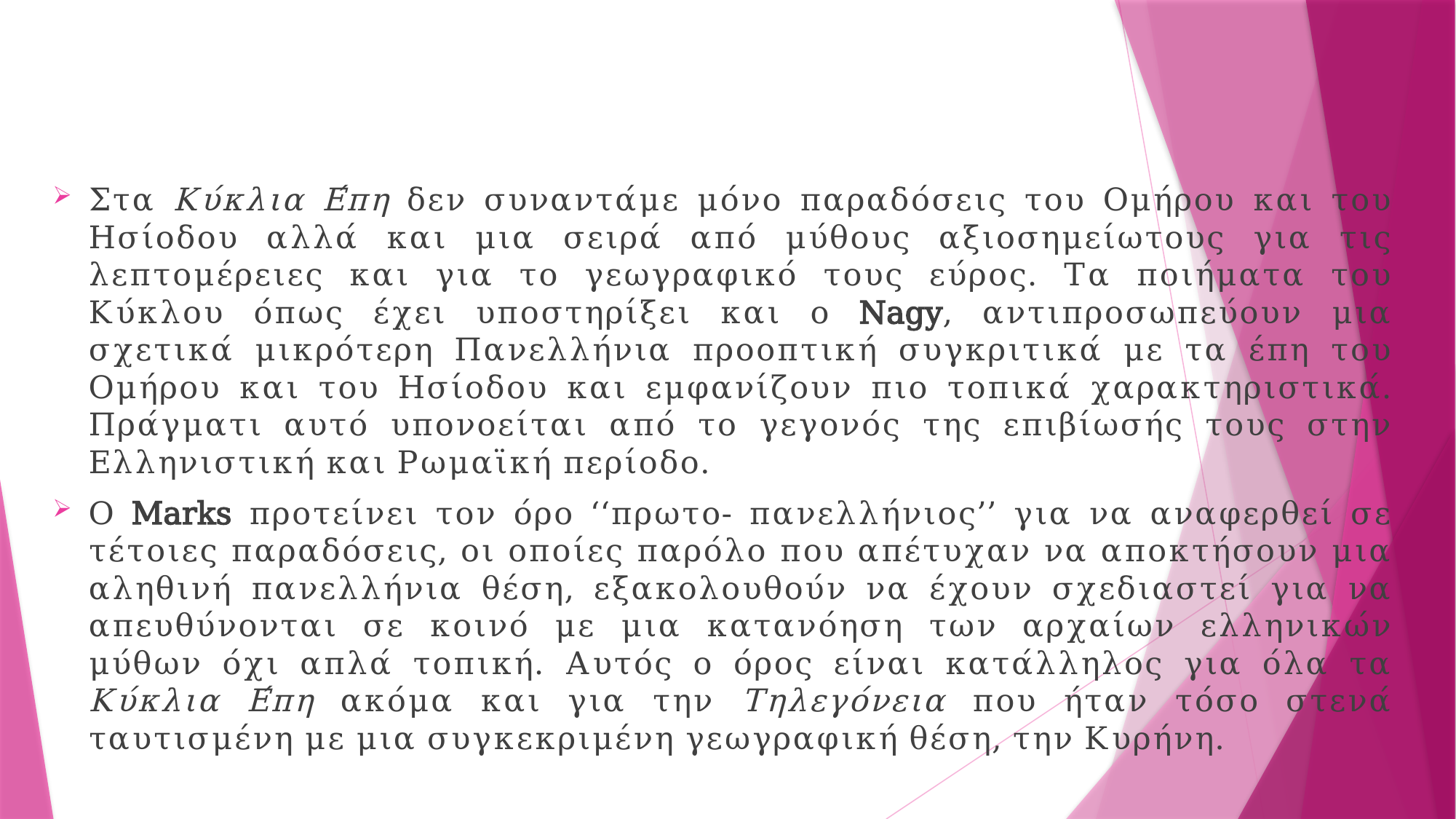

#
Στα Κύκλια Έπη δεν συναντάμε μόνο παραδόσεις του Ομήρου και του Ησίοδου αλλά και μια σειρά από μύθους αξιοσημείωτους για τις λεπτομέρειες και για το γεωγραφικό τους εύρος. Τα ποιήματα του Κύκλου όπως έχει υποστηρίξει και ο Nagy, αντιπροσωπεύουν μια σχετικά μικρότερη Πανελλήνια προοπτική συγκριτικά με τα έπη του Ομήρου και του Ησίοδου και εμφανίζουν πιο τοπικά χαρακτηριστικά. Πράγματι αυτό υπονοείται από το γεγονός της επιβίωσής τους στην Ελληνιστική και Ρωμαϊκή περίοδο.
Ο Marks προτείνει τον όρο ‘‘πρωτο- πανελλήνιος’’ για να αναφερθεί σε τέτοιες παραδόσεις, οι οποίες παρόλο που απέτυχαν να αποκτήσουν μια αληθινή πανελλήνια θέση, εξακολουθούν να έχουν σχεδιαστεί για να απευθύνονται σε κοινό με μια κατανόηση των αρχαίων ελληνικών μύθων όχι απλά τοπική. Αυτός ο όρος είναι κατάλληλος για όλα τα Κύκλια Έπη ακόμα και για την Τηλεγόνεια που ήταν τόσο στενά ταυτισμένη με μια συγκεκριμένη γεωγραφική θέση, την Κυρήνη.